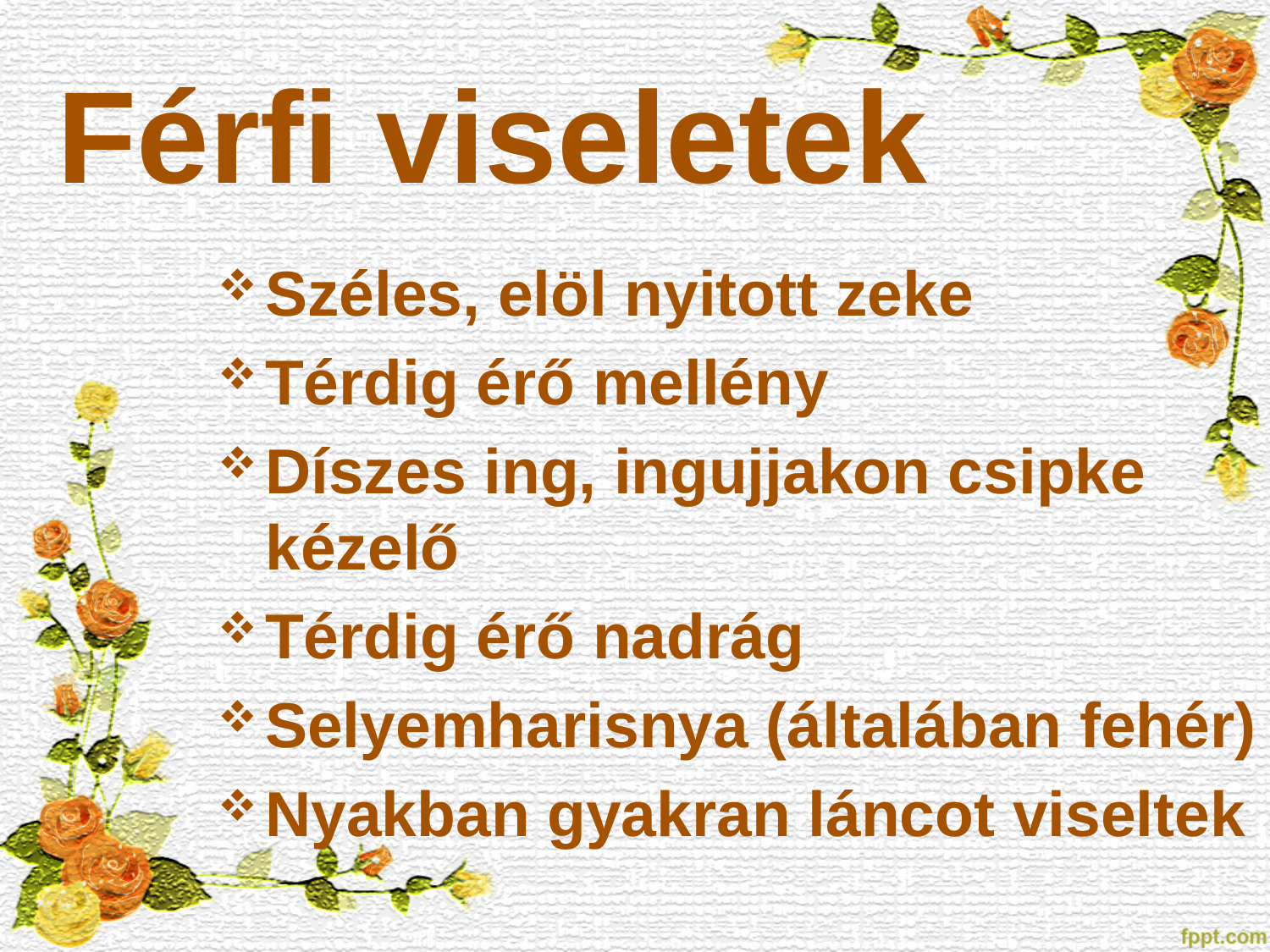

Férfi viseletek
Széles, elöl nyitott zeke
Térdig érő mellény
Díszes ing, ingujjakon csipke kézelő
Térdig érő nadrág
Selyemharisnya (általában fehér)
Nyakban gyakran láncot viseltek